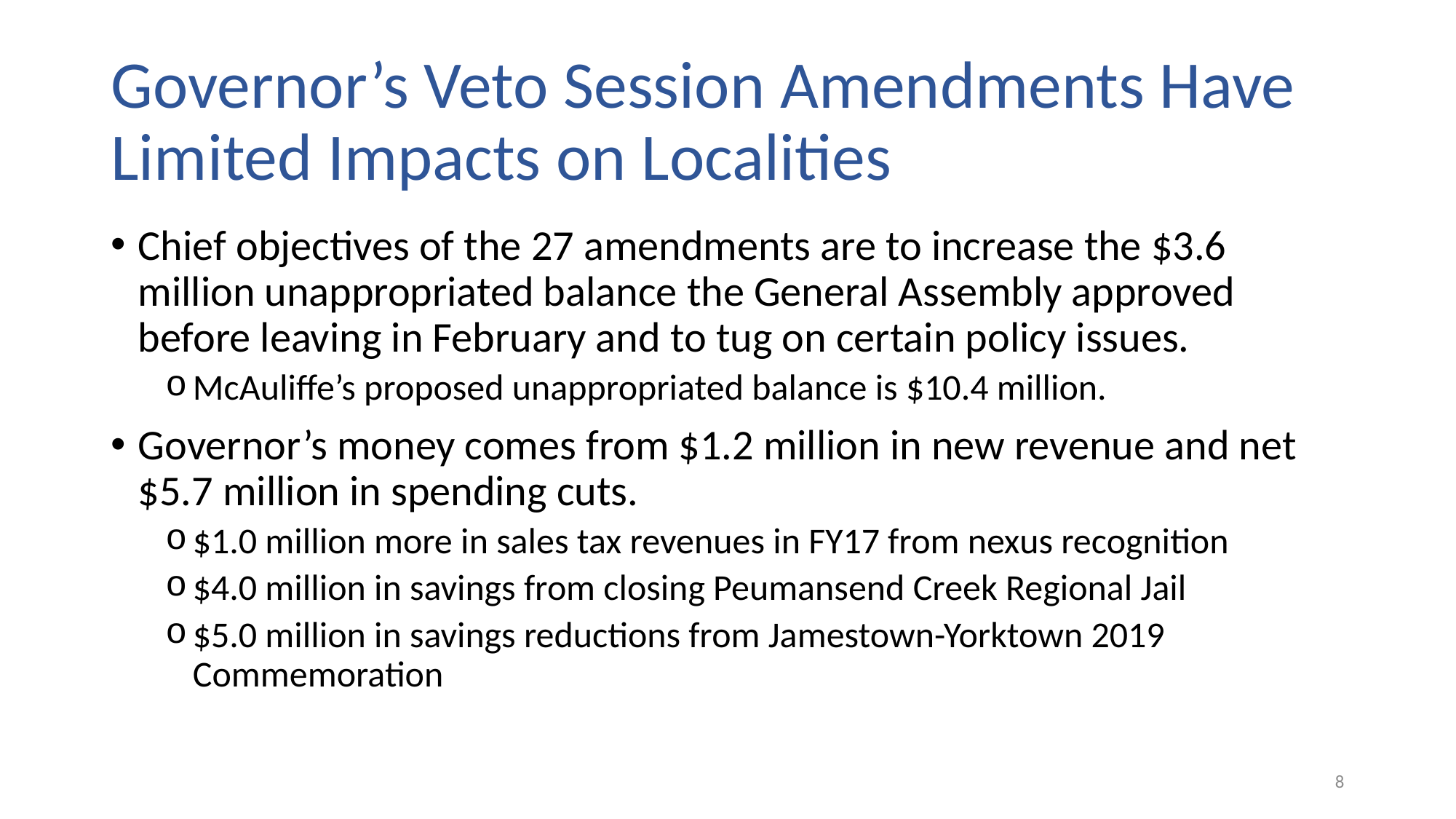

# Governor’s Veto Session Amendments Have Limited Impacts on Localities
Chief objectives of the 27 amendments are to increase the $3.6 million unappropriated balance the General Assembly approved before leaving in February and to tug on certain policy issues.
McAuliffe’s proposed unappropriated balance is $10.4 million.
Governor’s money comes from $1.2 million in new revenue and net $5.7 million in spending cuts.
$1.0 million more in sales tax revenues in FY17 from nexus recognition
$4.0 million in savings from closing Peumansend Creek Regional Jail
$5.0 million in savings reductions from Jamestown-Yorktown 2019 Commemoration

8